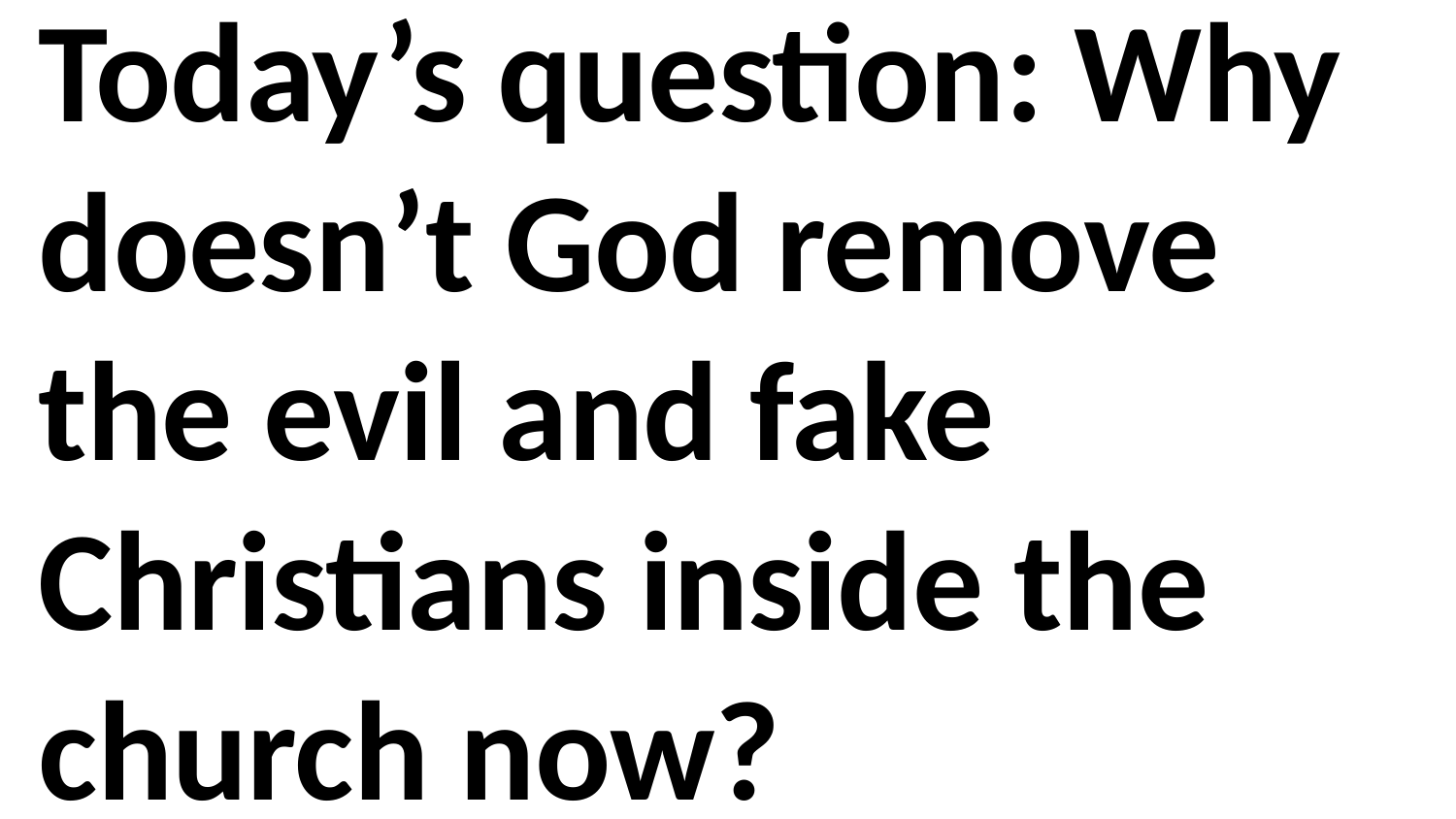

Today’s question: Why doesn’t God remove the evil and fake Christians inside the church now?